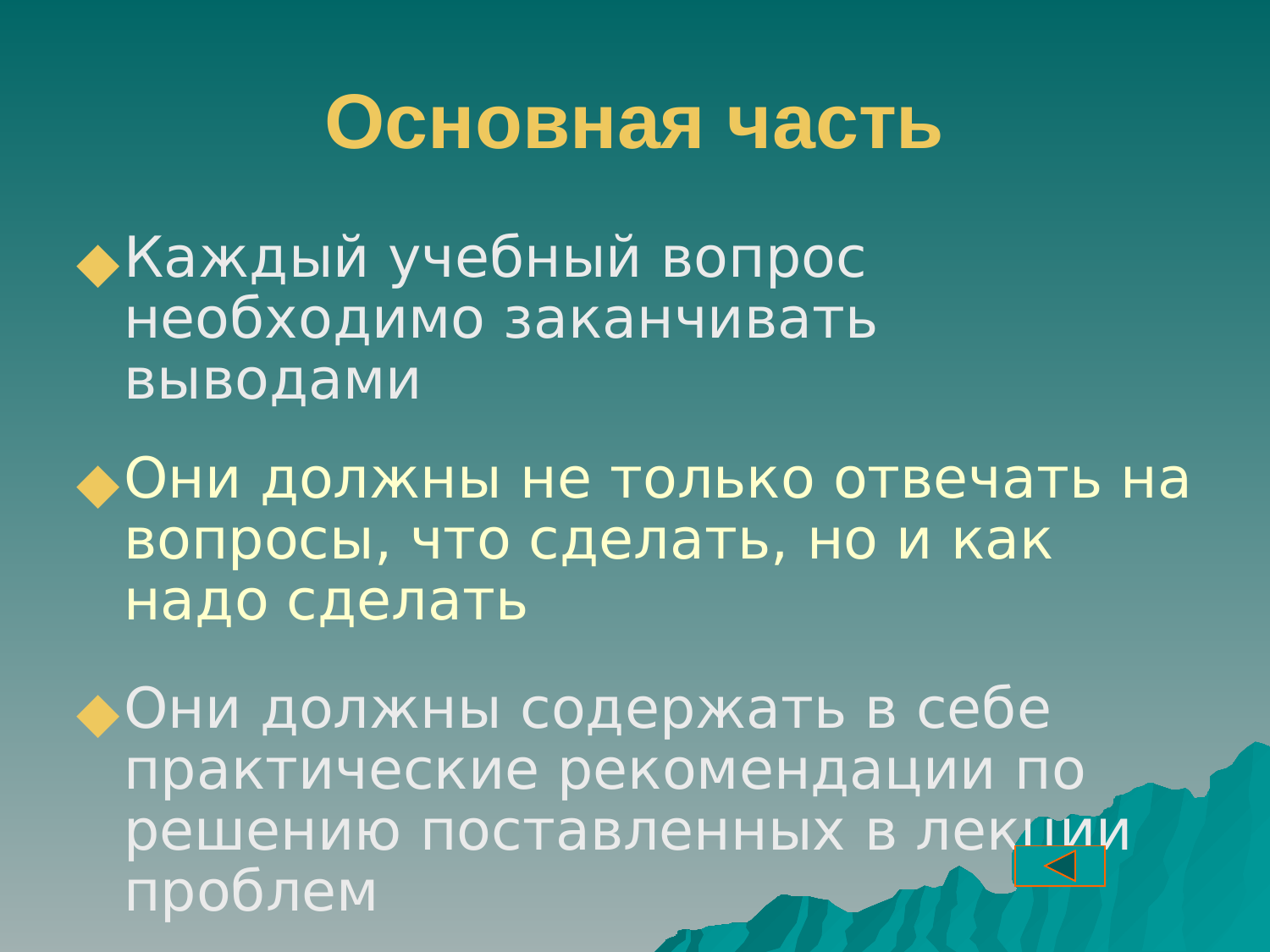

# Основная часть
Каждый учебный вопрос необходимо заканчивать выводами

Они должны не только отвечать на вопросы, что сделать, но и как надо сделать

Они должны содержать в себе практические рекомендации по решению поставленных в лекции проблем